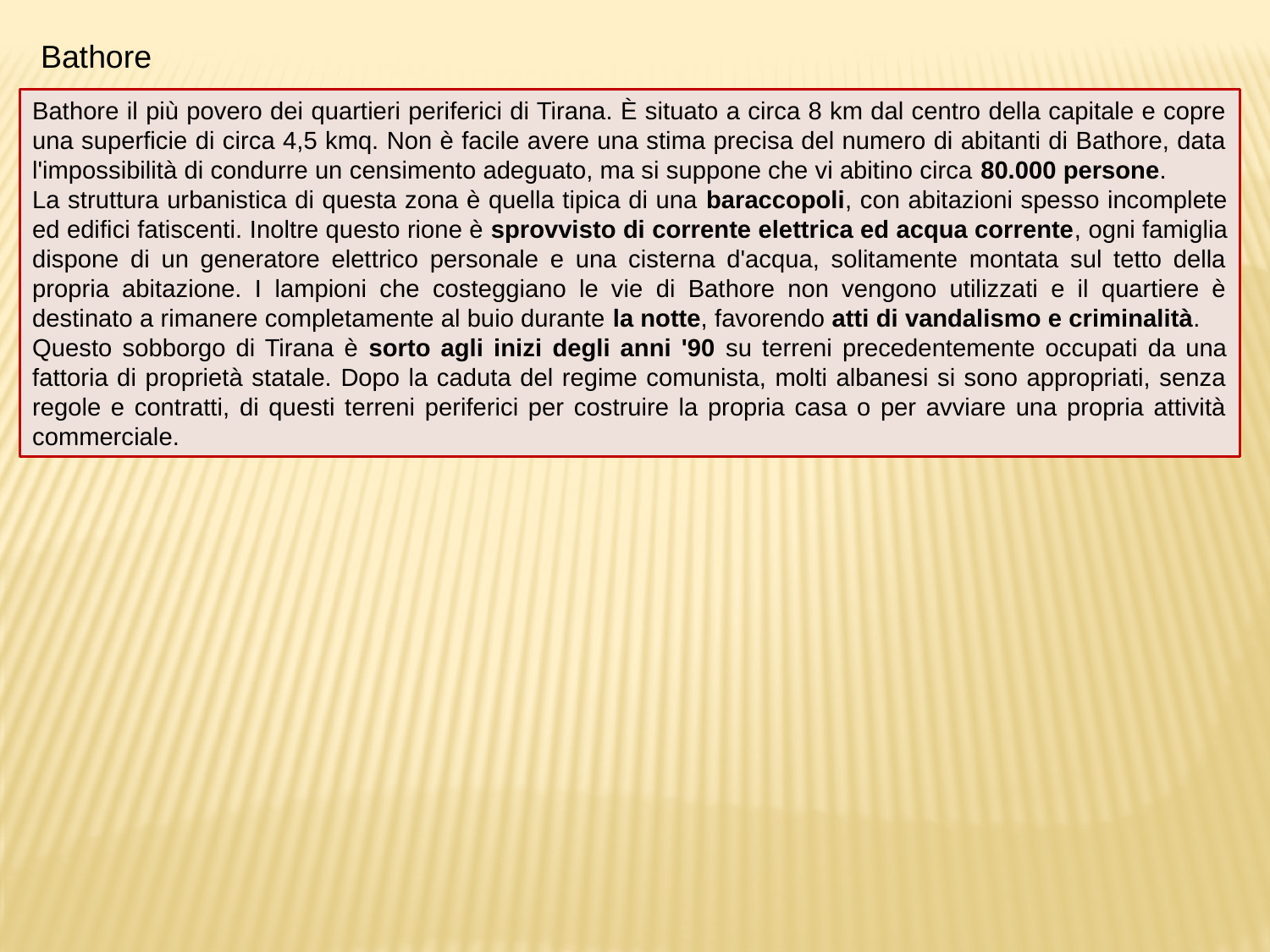

Bathore
Bathore il più povero dei quartieri periferici di Tirana. È situato a circa 8 km dal centro della capitale e copre una superficie di circa 4,5 kmq. Non è facile avere una stima precisa del numero di abitanti di Bathore, data l'impossibilità di condurre un censimento adeguato, ma si suppone che vi abitino circa 80.000 persone.
La struttura urbanistica di questa zona è quella tipica di una baraccopoli, con abitazioni spesso incomplete ed edifici fatiscenti. Inoltre questo rione è sprovvisto di corrente elettrica ed acqua corrente, ogni famiglia dispone di un generatore elettrico personale e una cisterna d'acqua, solitamente montata sul tetto della propria abitazione. I lampioni che costeggiano le vie di Bathore non vengono utilizzati e il quartiere è destinato a rimanere completamente al buio durante la notte, favorendo atti di vandalismo e criminalità.
Questo sobborgo di Tirana è sorto agli inizi degli anni '90 su terreni precedentemente occupati da una fattoria di proprietà statale. Dopo la caduta del regime comunista, molti albanesi si sono appropriati, senza regole e contratti, di questi terreni periferici per costruire la propria casa o per avviare una propria attività commerciale.